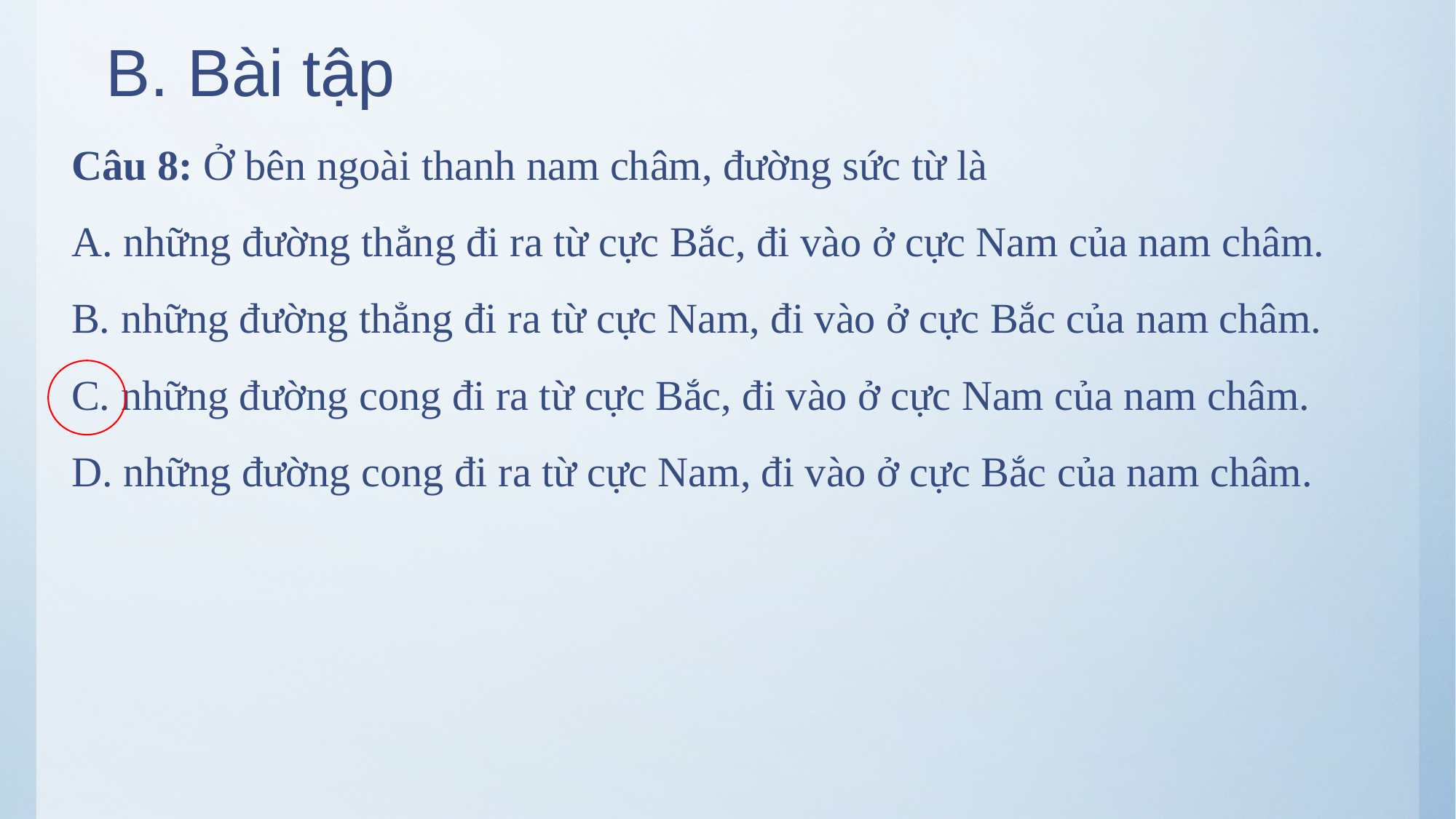

# B. Bài tập
Câu 8: Ở bên ngoài thanh nam châm, đường sức từ là
A. những đường thẳng đi ra từ cực Bắc, đi vào ở cực Nam của nam châm.
B. những đường thẳng đi ra từ cực Nam, đi vào ở cực Bắc của nam châm.
C. những đường cong đi ra từ cực Bắc, đi vào ở cực Nam của nam châm.
D. những đường cong đi ra từ cực Nam, đi vào ở cực Bắc của nam châm.